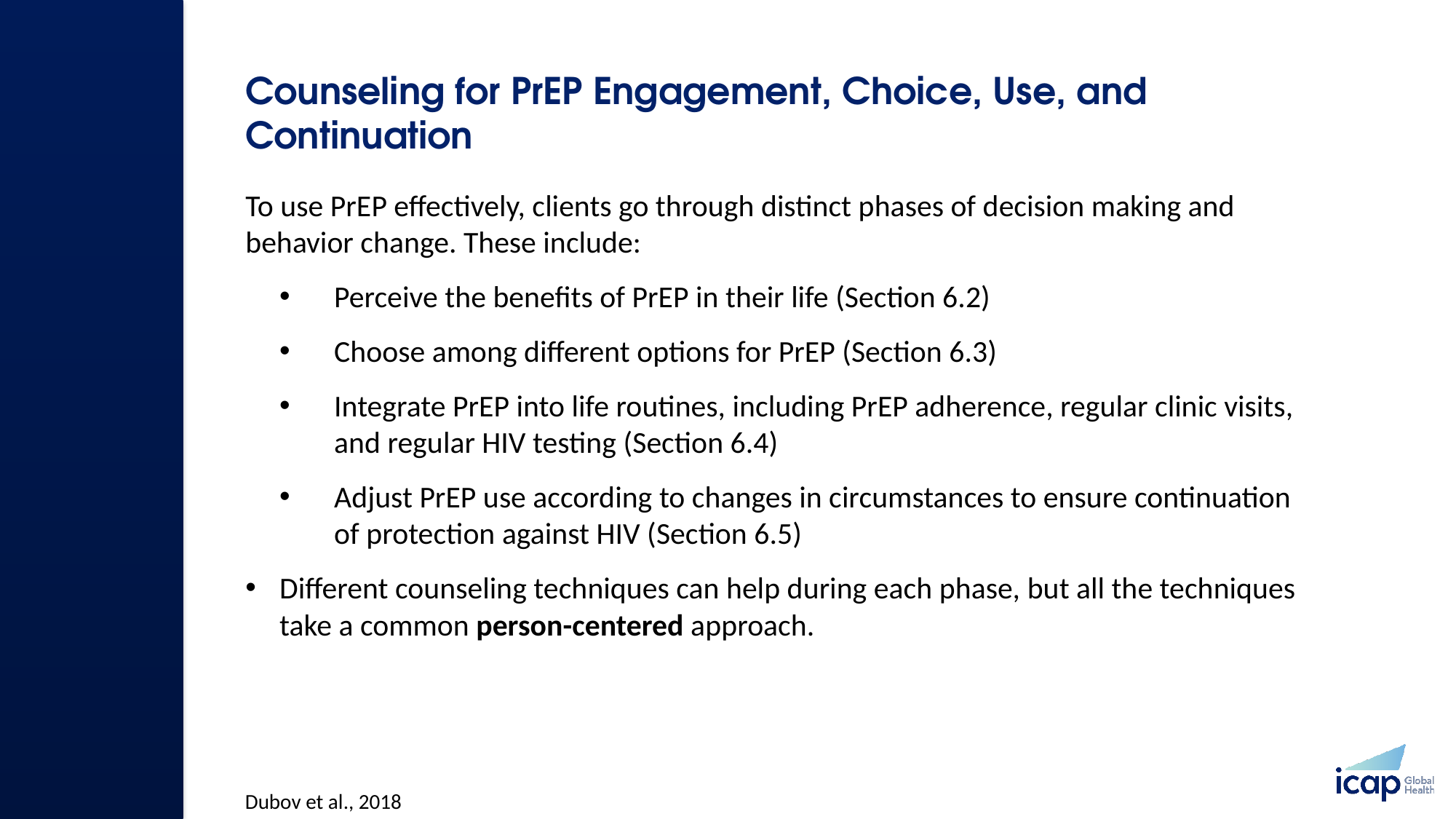

# Counseling for PrEP Engagement, Choice, Use, and Continuation
To use PrEP effectively, clients go through distinct phases of decision making and behavior change. These include:
Perceive the benefits of PrEP in their life (Section 6.2)
Choose among different options for PrEP (Section 6.3)
Integrate PrEP into life routines, including PrEP adherence, regular clinic visits, and regular HIV testing (Section 6.4)
Adjust PrEP use according to changes in circumstances to ensure continuation of protection against HIV (Section 6.5)
Different counseling techniques can help during each phase, but all the techniques take a common person-centered approach.

Dubov et al., 2018